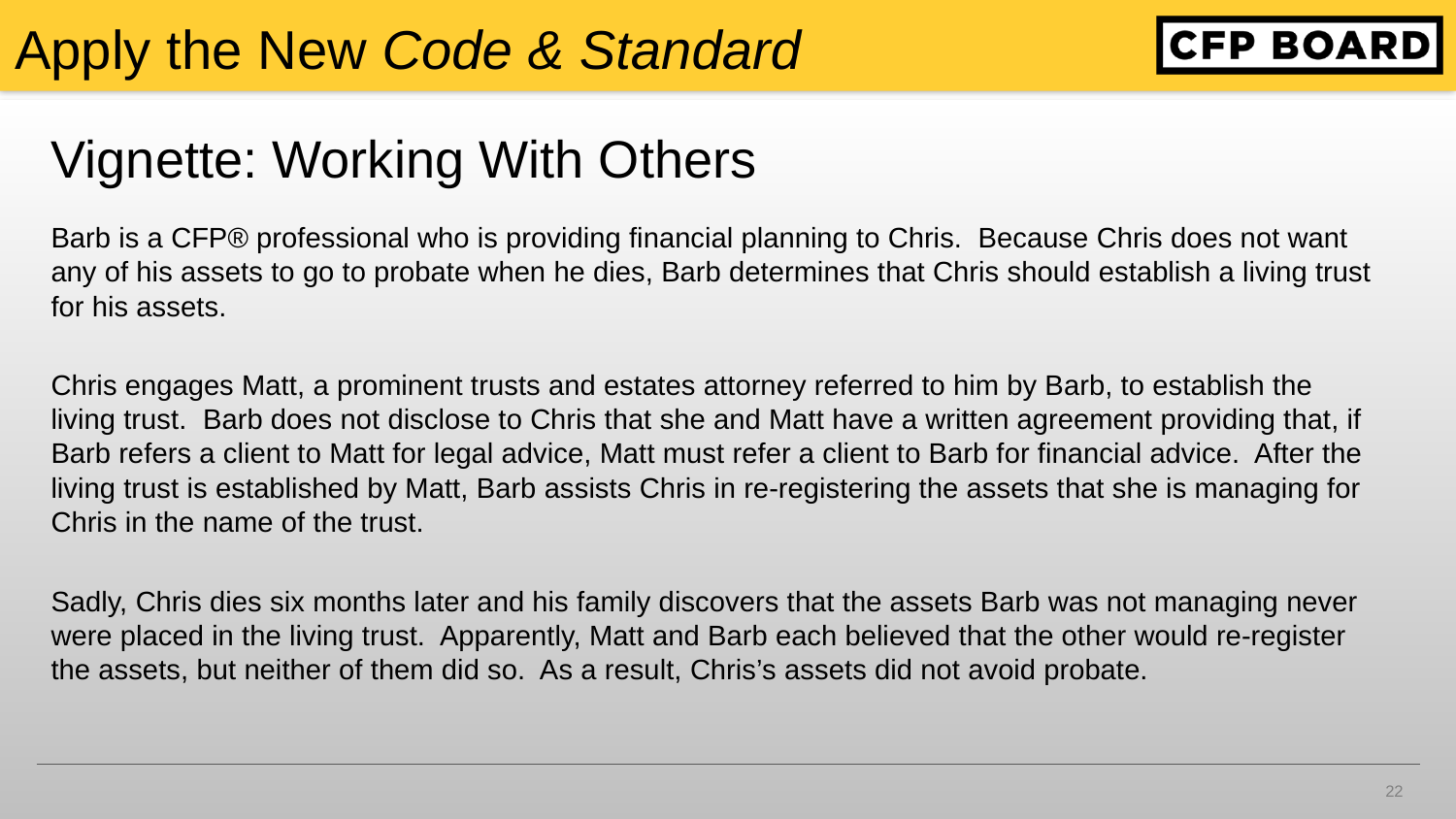

# Apply the New Code & Standard
Vignette: Working With Others

Barb is a CFP® professional who is providing financial planning to Chris.  Because Chris does not want any of his assets to go to probate when he dies, Barb determines that Chris should establish a living trust for his assets.

Chris engages Matt, a prominent trusts and estates attorney referred to him by Barb, to establish the living trust.  Barb does not disclose to Chris that she and Matt have a written agreement providing that, if Barb refers a client to Matt for legal advice, Matt must refer a client to Barb for financial advice.  After the living trust is established by Matt, Barb assists Chris in re-registering the assets that she is managing for Chris in the name of the trust.

Sadly, Chris dies six months later and his family discovers that the assets Barb was not managing never were placed in the living trust.  Apparently, Matt and Barb each believed that the other would re-register the assets, but neither of them did so.  As a result, Chris’s assets did not avoid probate.

22